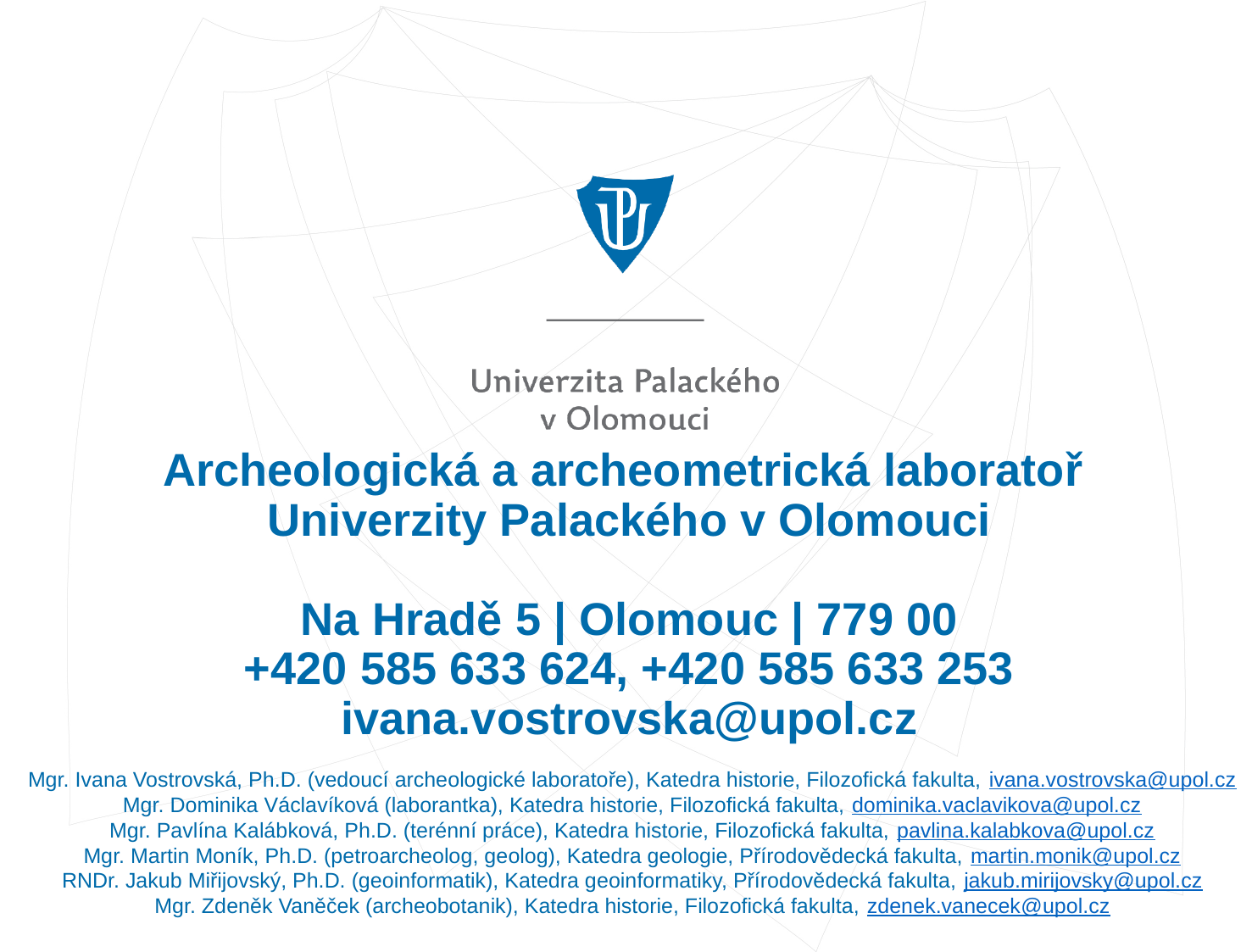

# Archeologická a archeometrická laboratoř Univerzity Palackého v Olomouci Na Hradě 5 | Olomouc | 779 00 +420 585 633 624, +420 585 633 253 ivana.vostrovska@upol.cz
Mgr. Ivana Vostrovská, Ph.D. (vedoucí archeologické laboratoře), Katedra historie, Filozofická fakulta, ivana.vostrovska@upol.cz
Mgr. Dominika Václavíková (laborantka), Katedra historie, Filozofická fakulta, dominika.vaclavikova@upol.cz
Mgr. Pavlína Kalábková, Ph.D. (terénní práce), Katedra historie, Filozofická fakulta, pavlina.kalabkova@upol.cz
Mgr. Martin Moník, Ph.D. (petroarcheolog, geolog), Katedra geologie, Přírodovědecká fakulta, martin.monik@upol.cz
RNDr. Jakub Miřijovský, Ph.D. (geoinformatik), Katedra geoinformatiky, Přírodovědecká fakulta, jakub.mirijovsky@upol.cz
Mgr. Zdeněk Vaněček (archeobotanik), Katedra historie, Filozofická fakulta, zdenek.vanecek@upol.cz